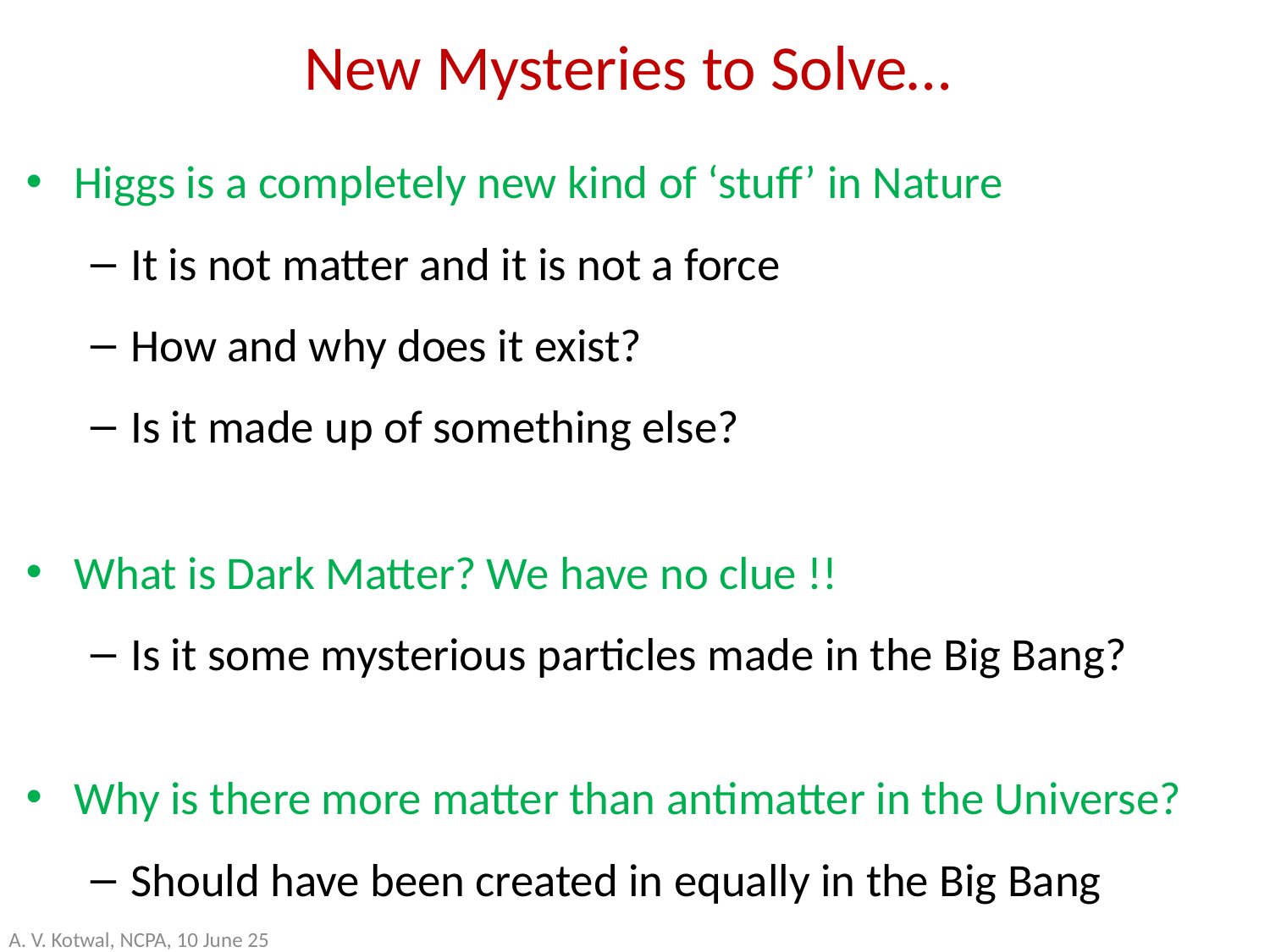

# New Mysteries to Solve…
Higgs is a completely new kind of ‘stuff’ in Nature
It is not matter and it is not a force
How and why does it exist?
Is it made up of something else?

What is Dark Matter? We have no clue !!
Is it some mysterious particles made in the Big Bang?

Why is there more matter than antimatter in the Universe?
Should have been created in equally in the Big Bang

A. V. Kotwal, NCPA, 10 June 25